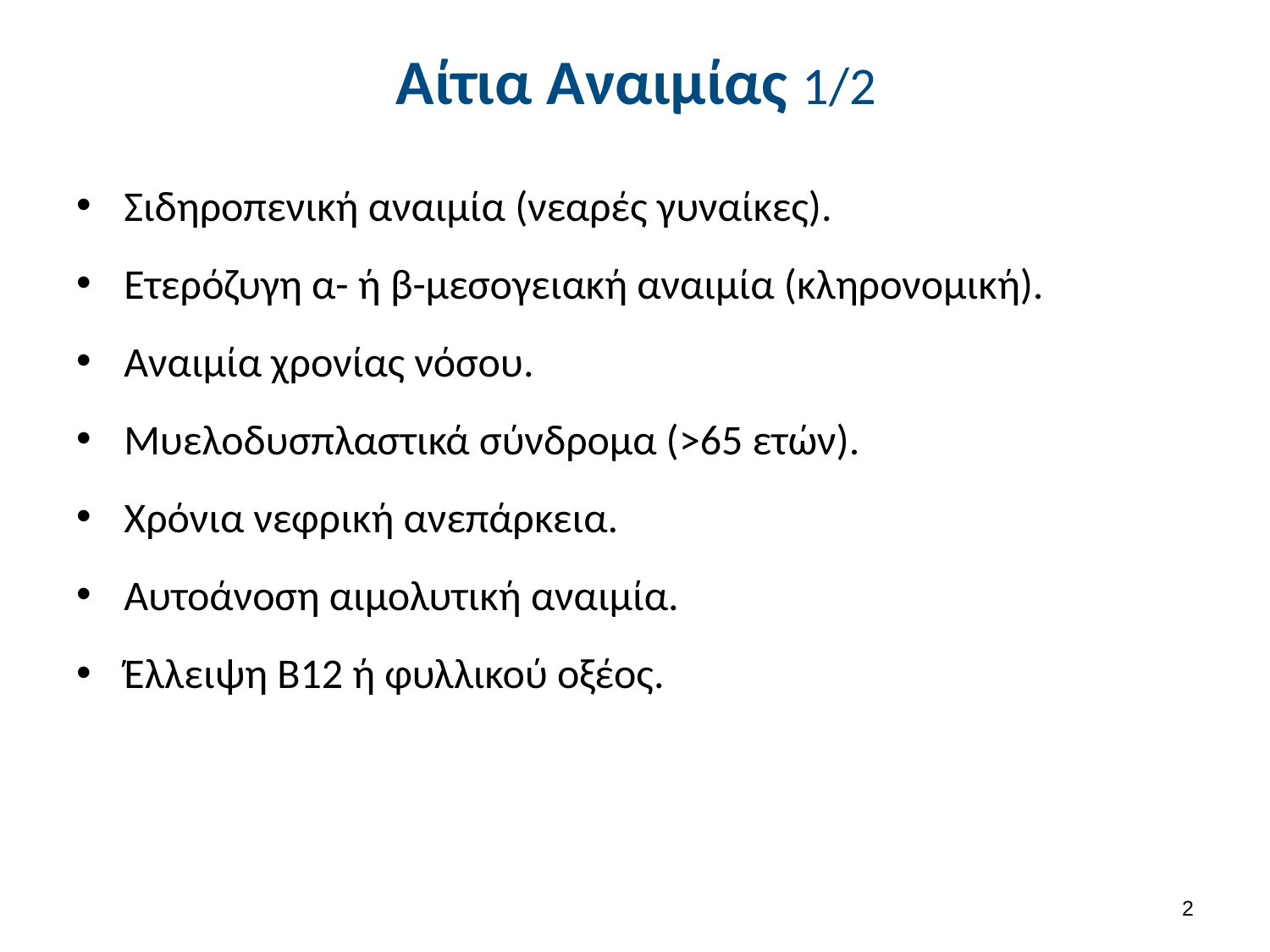

# Αίτια Αναιμίας 1/2
Σιδηροπενική αναιμία (νεαρές γυναίκες).
Ετερόζυγη α- ή β-μεσογειακή αναιμία (κληρονομική).
Αναιμία χρονίας νόσου.
Μυελοδυσπλαστικά σύνδρομα (>65 ετών).
Χρόνια νεφρική ανεπάρκεια.
Αυτοάνοση αιμολυτική αναιμία.
Έλλειψη Β12 ή φυλλικού οξέος.
2